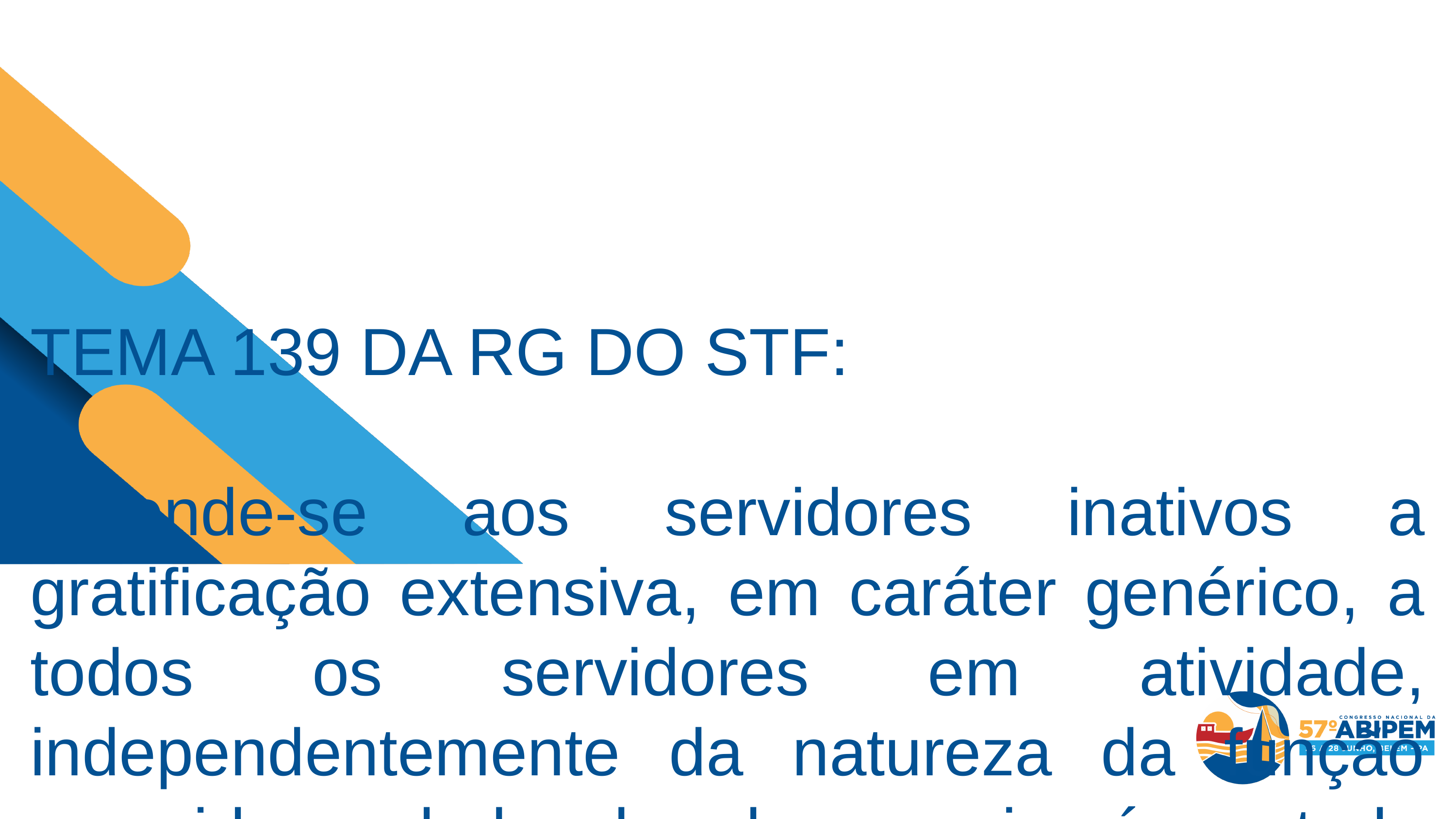

TEMA 139 DA RG DO STF:

Estende-se aos servidores inativos a gratificação extensiva, em caráter genérico, a todos os servidores em atividade, independentemente da natureza da função exercida ou do local onde o serviço é prestado (art. 40, § 8º, da Constituição).